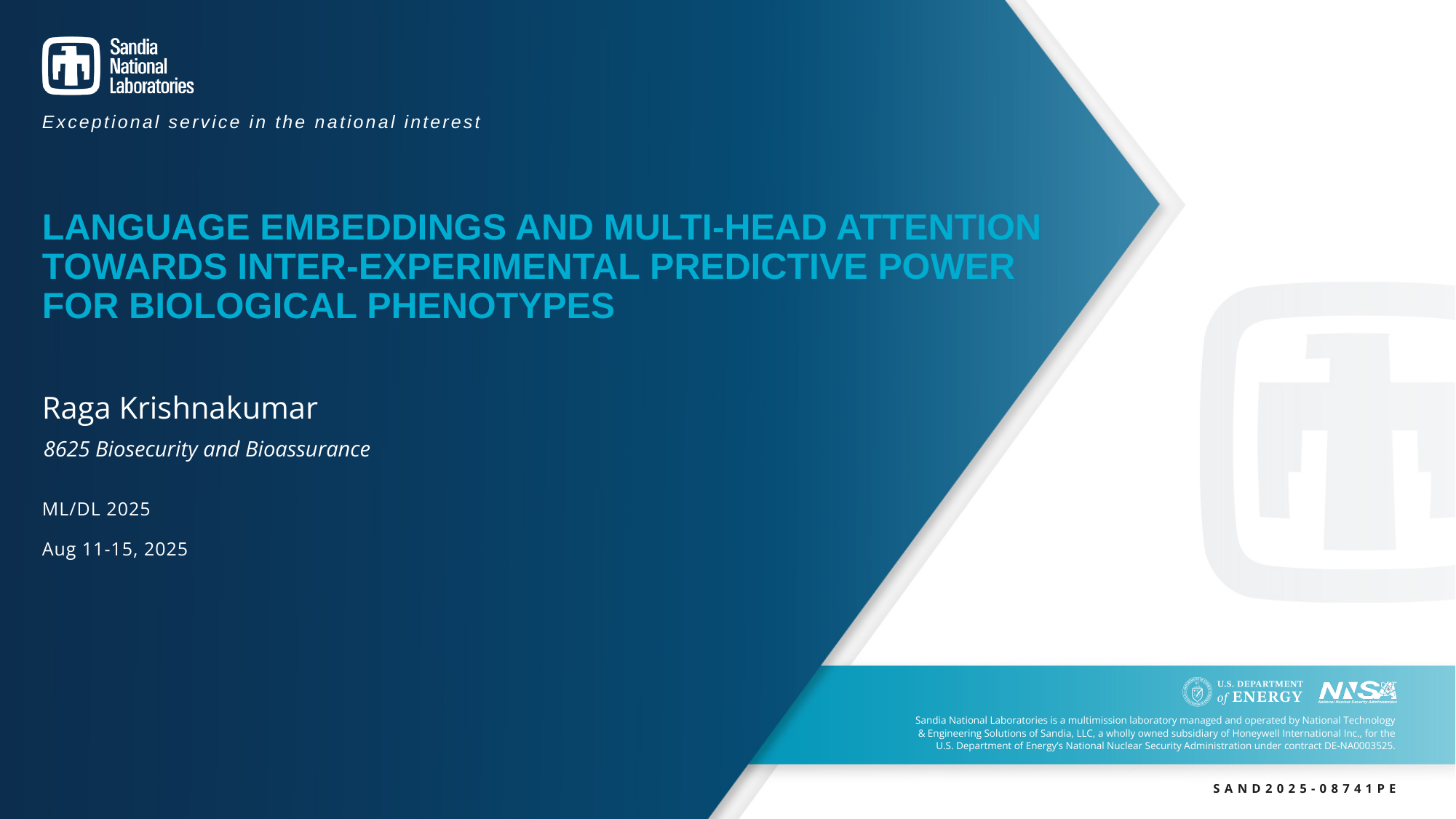

# Language embeddings and multi-head attention towards inter-experimental predictive power for biological phenotypes
Raga Krishnakumar
8625 Biosecurity and Bioassurance
ML/DL 2025
Aug 11-15, 2025
SAND2025-08741PE